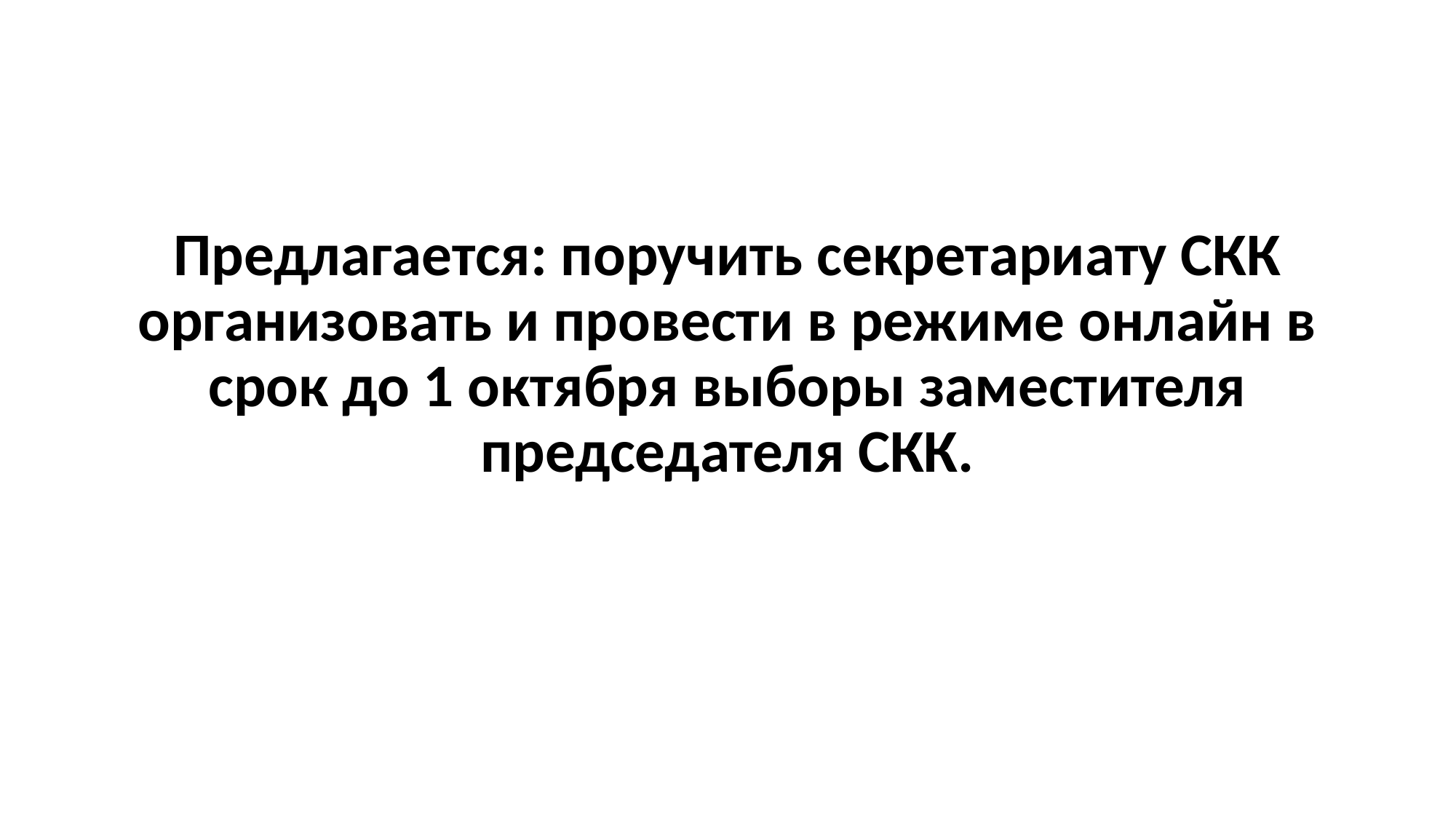

Предлагается: поручить секретариату СКК организовать и провести в режиме онлайн в срок до 1 октября выборы заместителя председателя СКК.